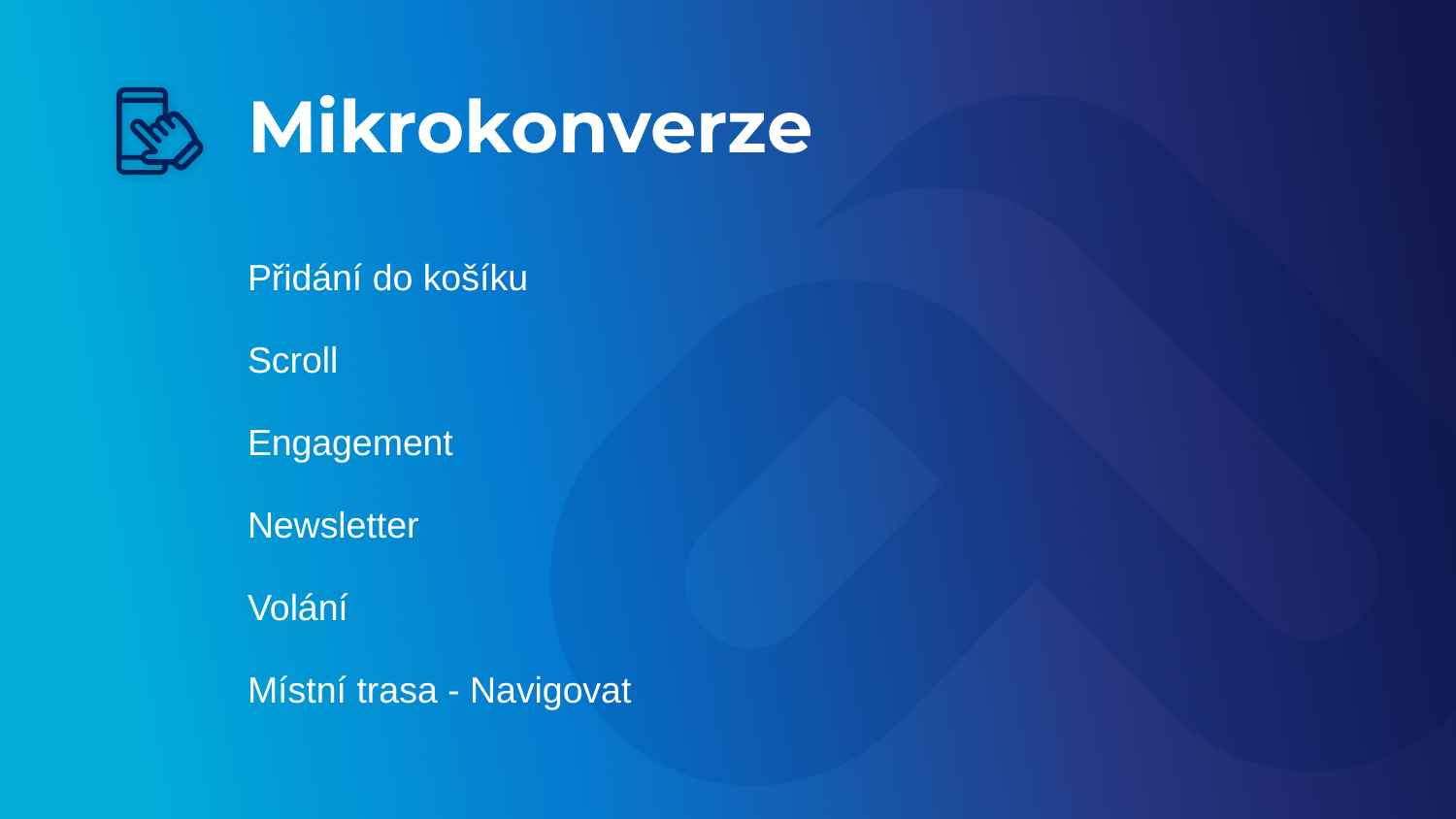

# Mikrokonverze

Přidání do košíku
Scroll
Engagement
Newsletter
Volání
Místní trasa - Navigovat